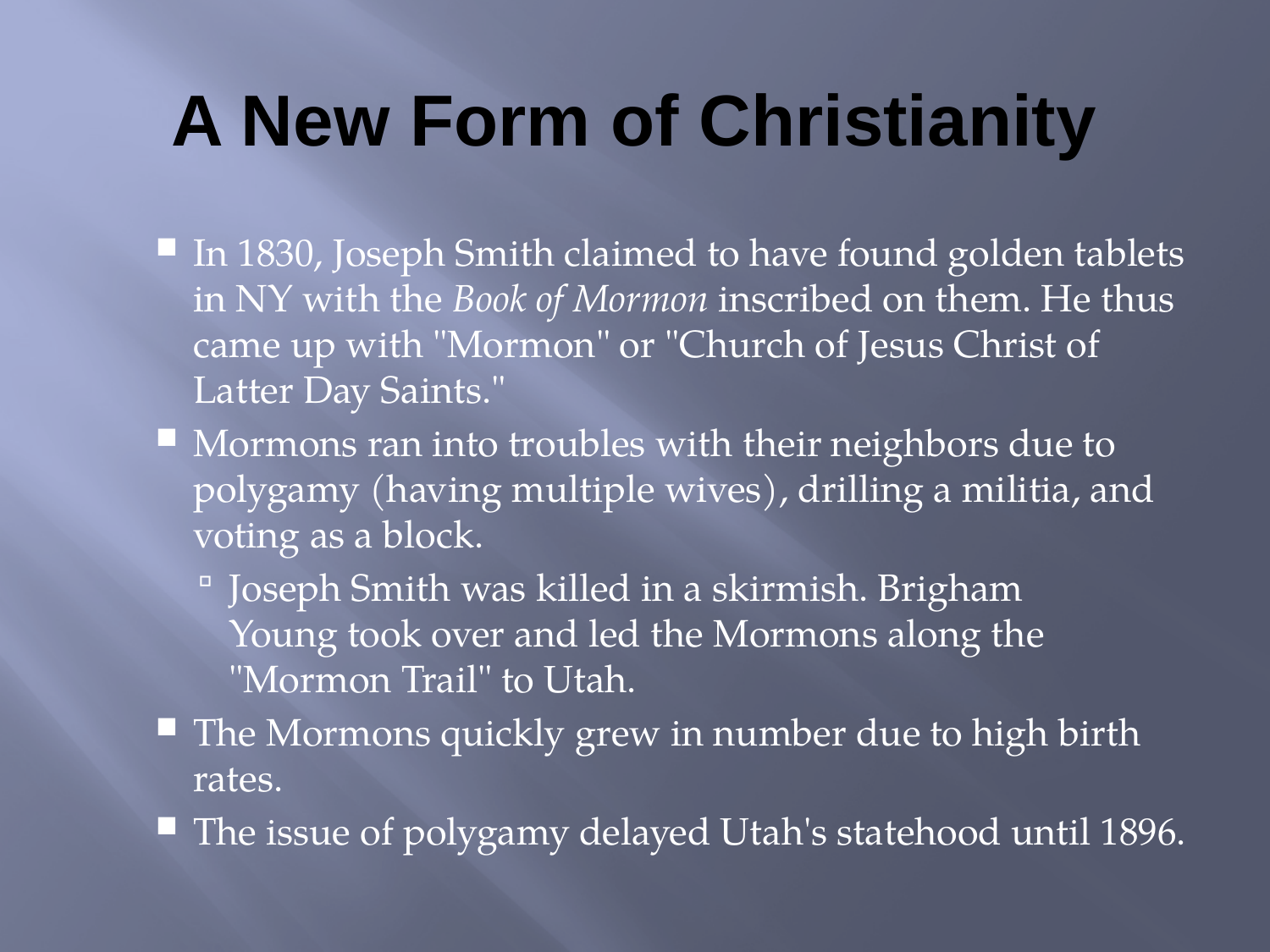

# A New Form of Christianity
In 1830, Joseph Smith claimed to have found golden tablets in NY with the Book of Mormon inscribed on them. He thus came up with "Mormon" or "Church of Jesus Christ of Latter Day Saints."
Mormons ran into troubles with their neighbors due to polygamy (having multiple wives), drilling a militia, and voting as a block.
Joseph Smith was killed in a skirmish. Brigham Young took over and led the Mormons along the "Mormon Trail" to Utah.
The Mormons quickly grew in number due to high birth rates.
The issue of polygamy delayed Utah's statehood until 1896.